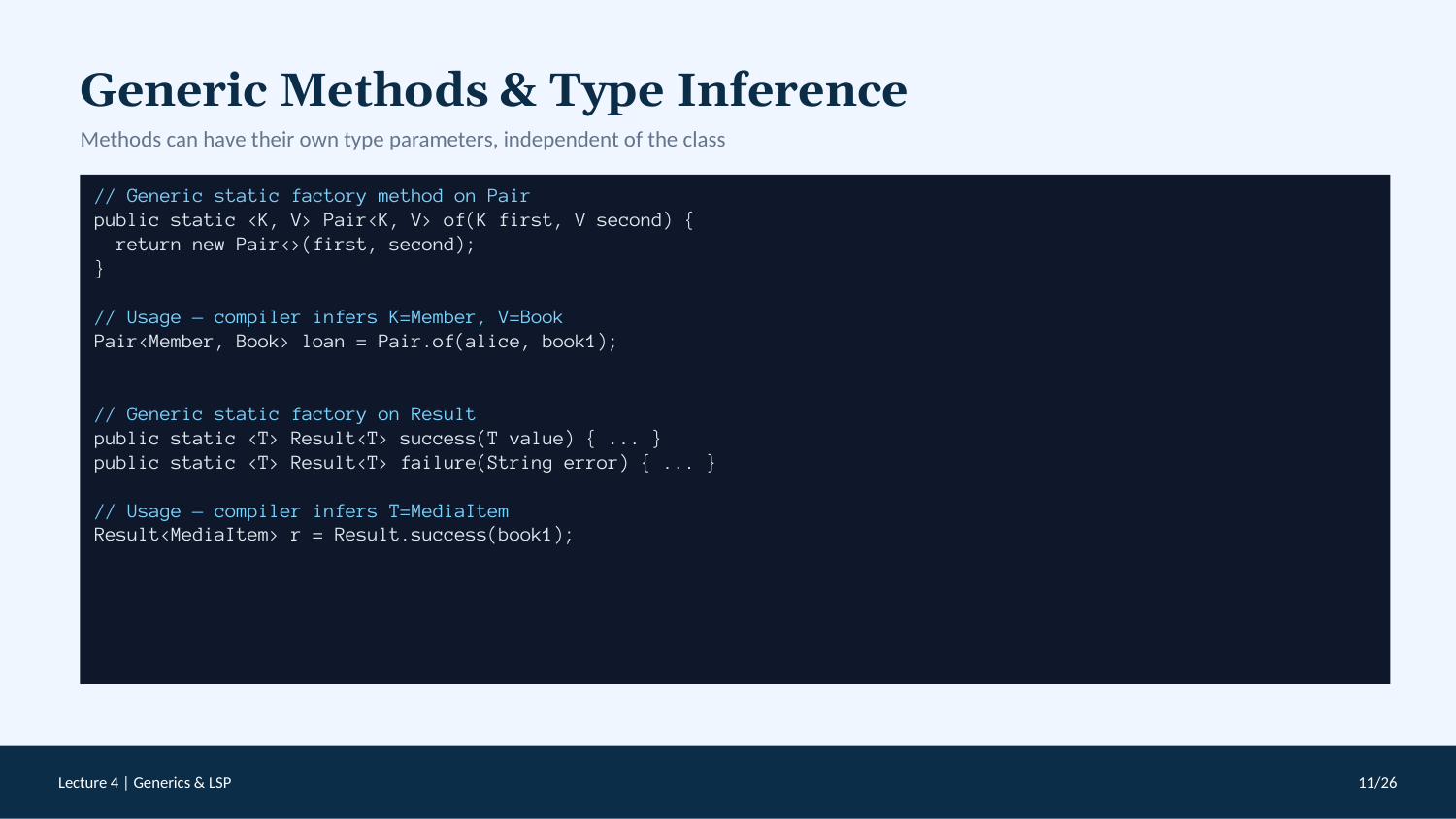

Generic Methods & Type Inference
Methods can have their own type parameters, independent of the class

// Generic static factory method on Pair
public static <K, V> Pair<K, V> of(K first, V second) {
  return new Pair<>(first, second);
}

// Usage — compiler infers K=Member, V=Book
Pair<Member, Book> loan = Pair.of(alice, book1);

// Generic static factory on Result
public static <T> Result<T> success(T value) { ... }
public static <T> Result<T> failure(String error) { ... }

// Usage — compiler infers T=MediaItem
Result<MediaItem> r = Result.success(book1);

Lecture 4 | Generics & LSP
11/26